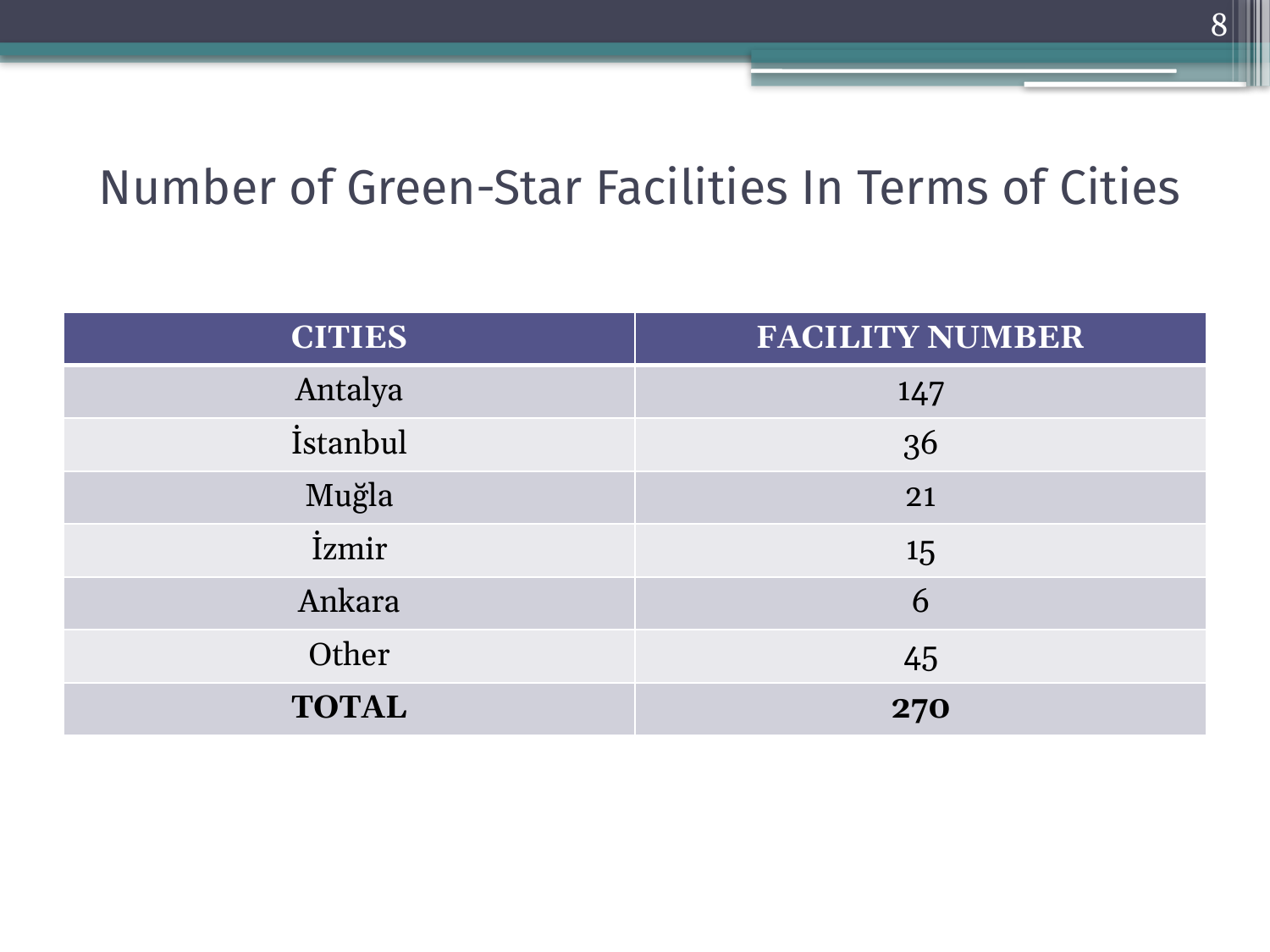

8
# Number of Green-Star Facilities In Terms of Cities
| CITIES | FACILITY NUMBER |
| --- | --- |
| Antalya | 147 |
| İstanbul | 36 |
| Muğla | 21 |
| İzmir | 15 |
| Ankara | 6 |
| Other | 45 |
| TOTAL | 270 |